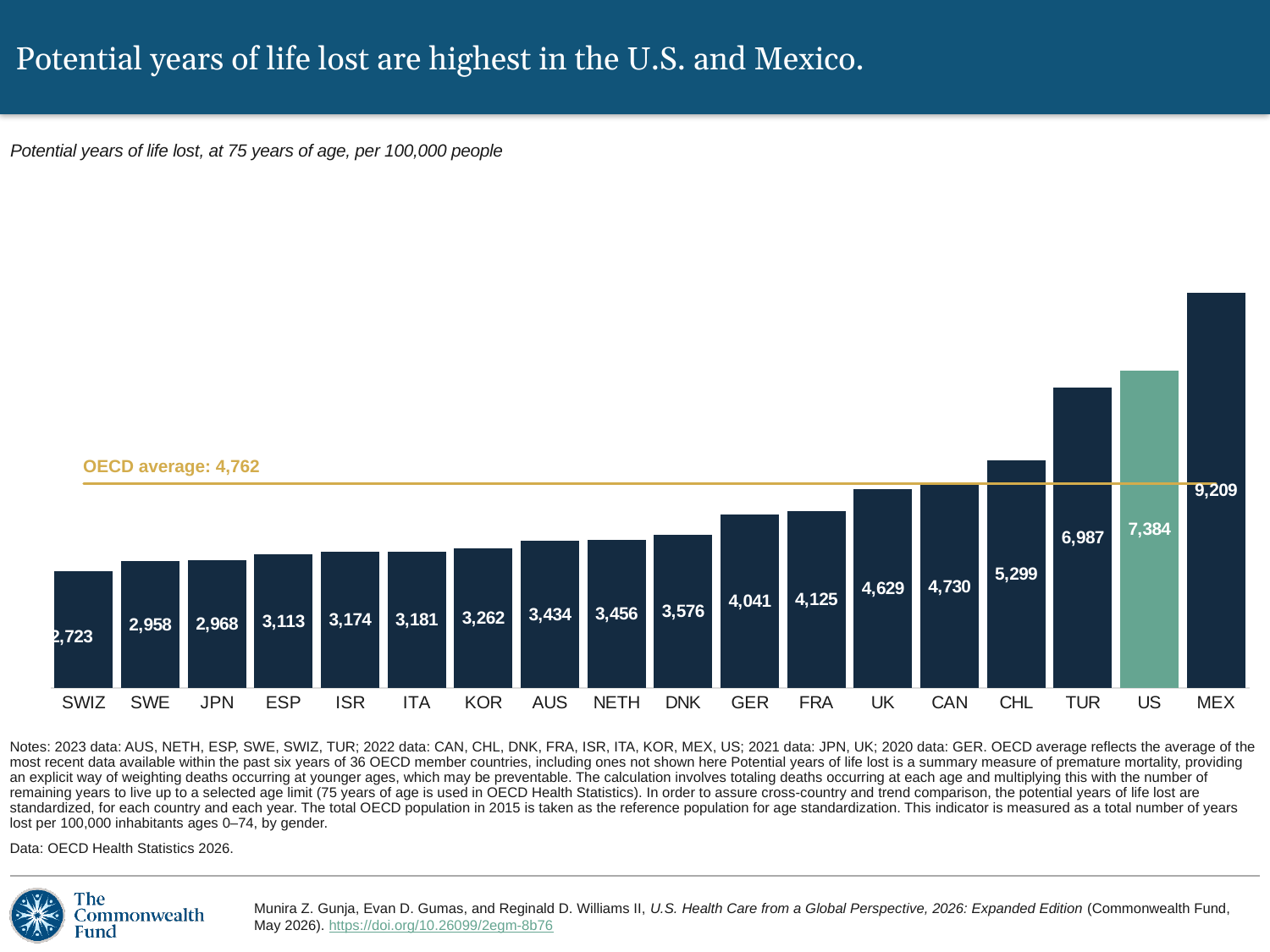

# Potential years of life lost are highest in the U.S. and Mexico.
Potential years of life lost, at 75 years of age, per 100,000 people

### Chart

| Category | Potential years of life lost | average |
|---|---|---|
| SWIZ | 2723.4 | 4761.55 |
| SWE | 2958.0 | 4761.55 |
| JPN | 2967.9 | 4761.55 |
| ESP | 3112.7 | 4761.55 |
| ISR | 3173.6 | 4761.55 |
| ITA | 3181.0 | 4761.55 |
| KOR | 3262.0 | 4761.55 |
| AUS | 3434.4 | 4761.55 |
| NETH | 3456.1 | 4761.55 |
| DNK | 3576.2 | 4761.55 |
| GER | 4040.6 | 4761.55 |
| FRA | 4125.2 | 4761.55 |
| UK | 4628.9 | 4761.55 |
| CAN | 4729.8 | 4761.55 |
| CHL | 5298.8 | 4761.55 |
| TUR | 6986.5 | 4761.55 |
| US | 7384.3 | 4761.55 |
| MEX | 9208.7 | 4761.55 |
OECD average: 4,762
Notes: 2023 data: AUS, NETH, ESP, SWE, SWIZ, TUR; 2022 data: CAN, CHL, DNK, FRA, ISR, ITA, KOR, MEX, US; 2021 data: JPN, UK; 2020 data: GER. OECD average reflects the average of the most recent data available within the past six years of 36 OECD member countries, including ones not shown here Potential years of life lost is a summary measure of premature mortality, providing an explicit way of weighting deaths occurring at younger ages, which may be preventable. The calculation involves totaling deaths occurring at each age and multiplying this with the number of remaining years to live up to a selected age limit (75 years of age is used in OECD Health Statistics). In order to assure cross-country and trend comparison, the potential years of life lost are standardized, for each country and each year. The total OECD population in 2015 is taken as the reference population for age standardization. This indicator is measured as a total number of years lost per 100,000 inhabitants ages 0–74, by gender.
Data: OECD Health Statistics 2026.